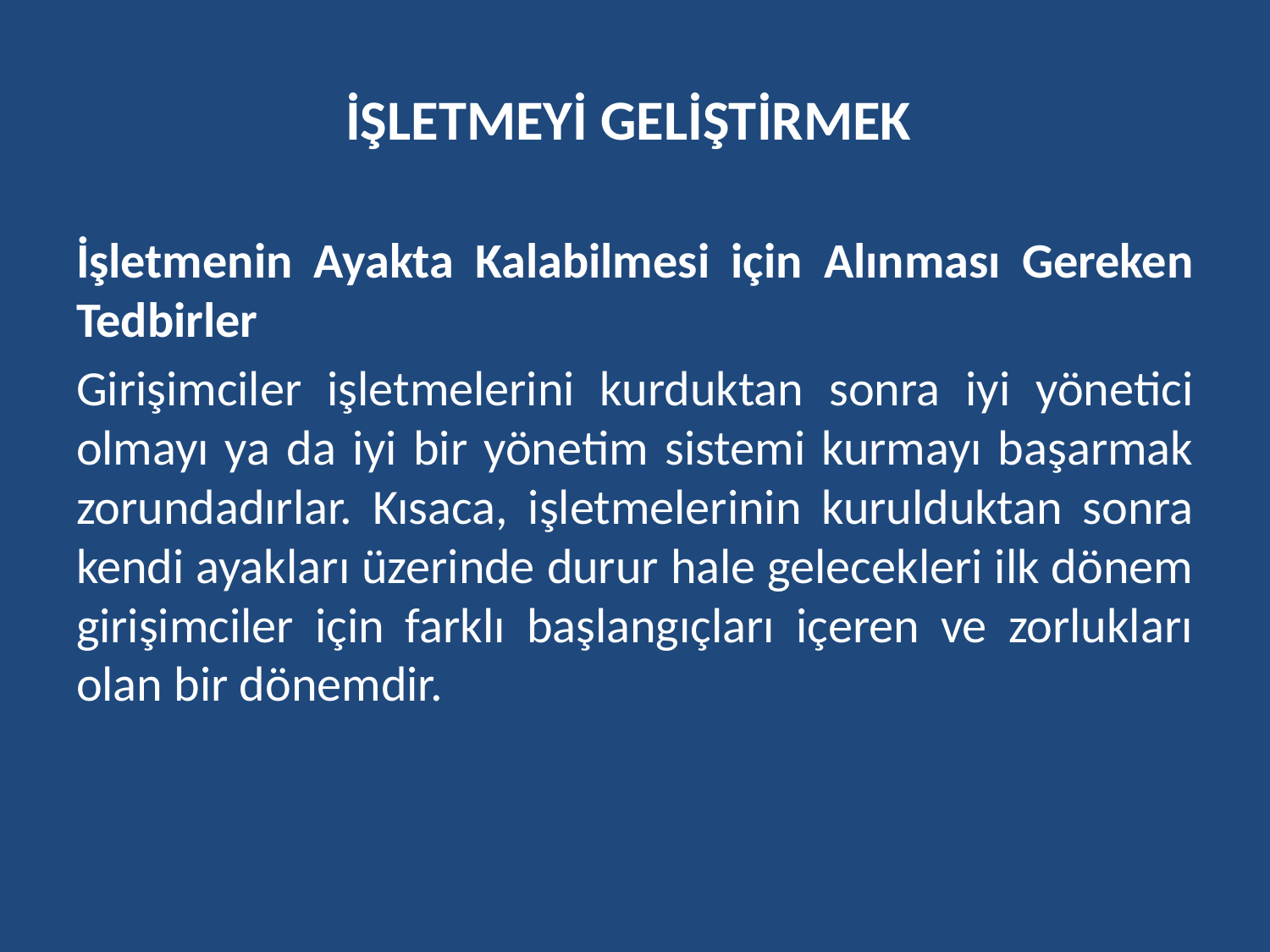

# İŞLETMEYİ GELİŞTİRMEK
İşletmenin Ayakta Kalabilmesi için Alınması Gereken Tedbirler
Girişimciler işletmelerini kurduktan sonra iyi yönetici olmayı ya da iyi bir yönetim sistemi kurmayı başarmak zorundadırlar. Kısaca, işletmelerinin kurulduktan sonra kendi ayakları üzerinde durur hale gelecekleri ilk dönem girişimciler için farklı başlangıçları içeren ve zorlukları olan bir dönemdir.